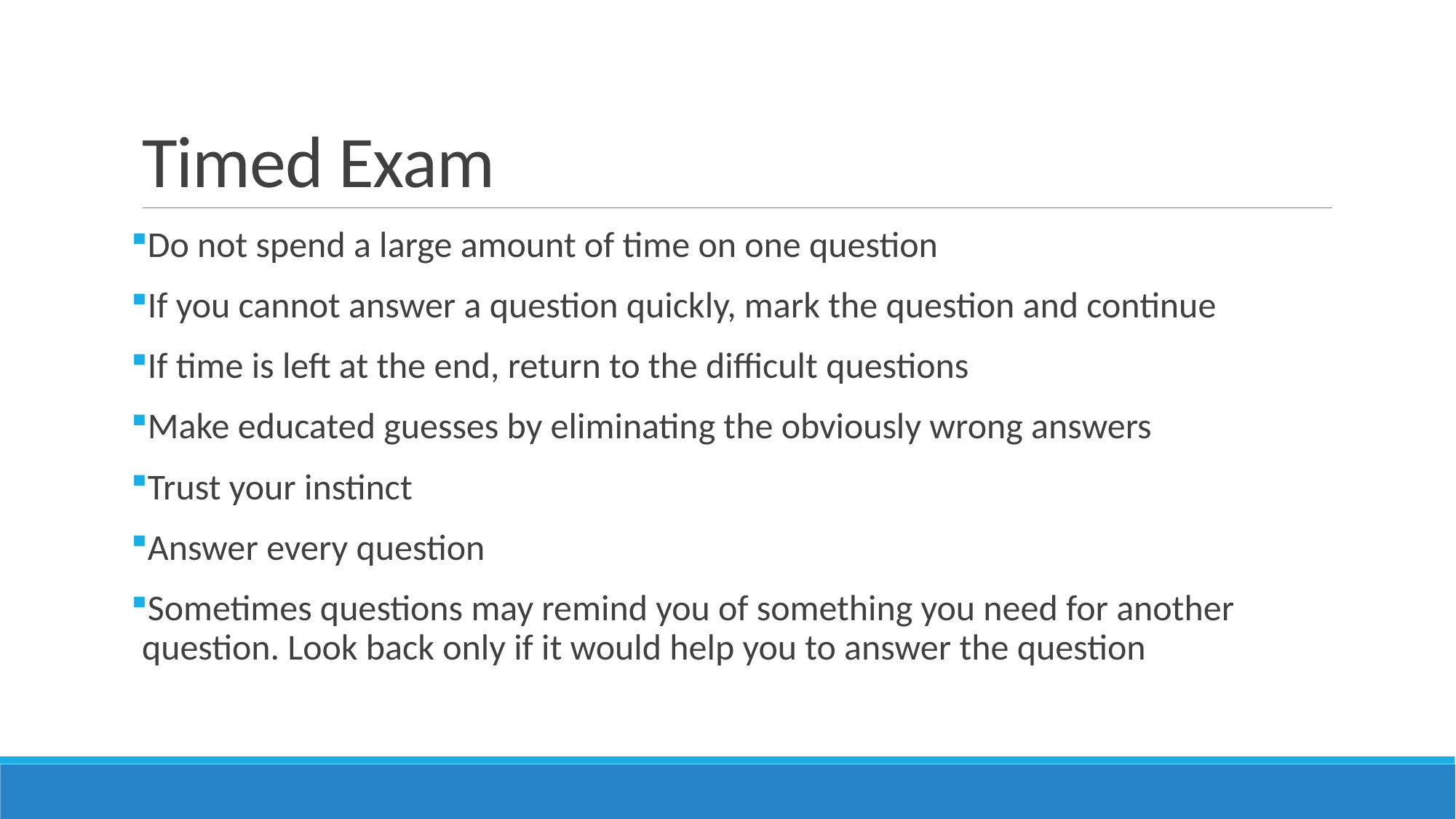

# Timed Exam
Do not spend a large amount of time on one question
If you cannot answer a question quickly, mark the question and continue
If time is left at the end, return to the difficult questions
Make educated guesses by eliminating the obviously wrong answers
Trust your instinct
Answer every question
Sometimes questions may remind you of something you need for another question. Look back only if it would help you to answer the question